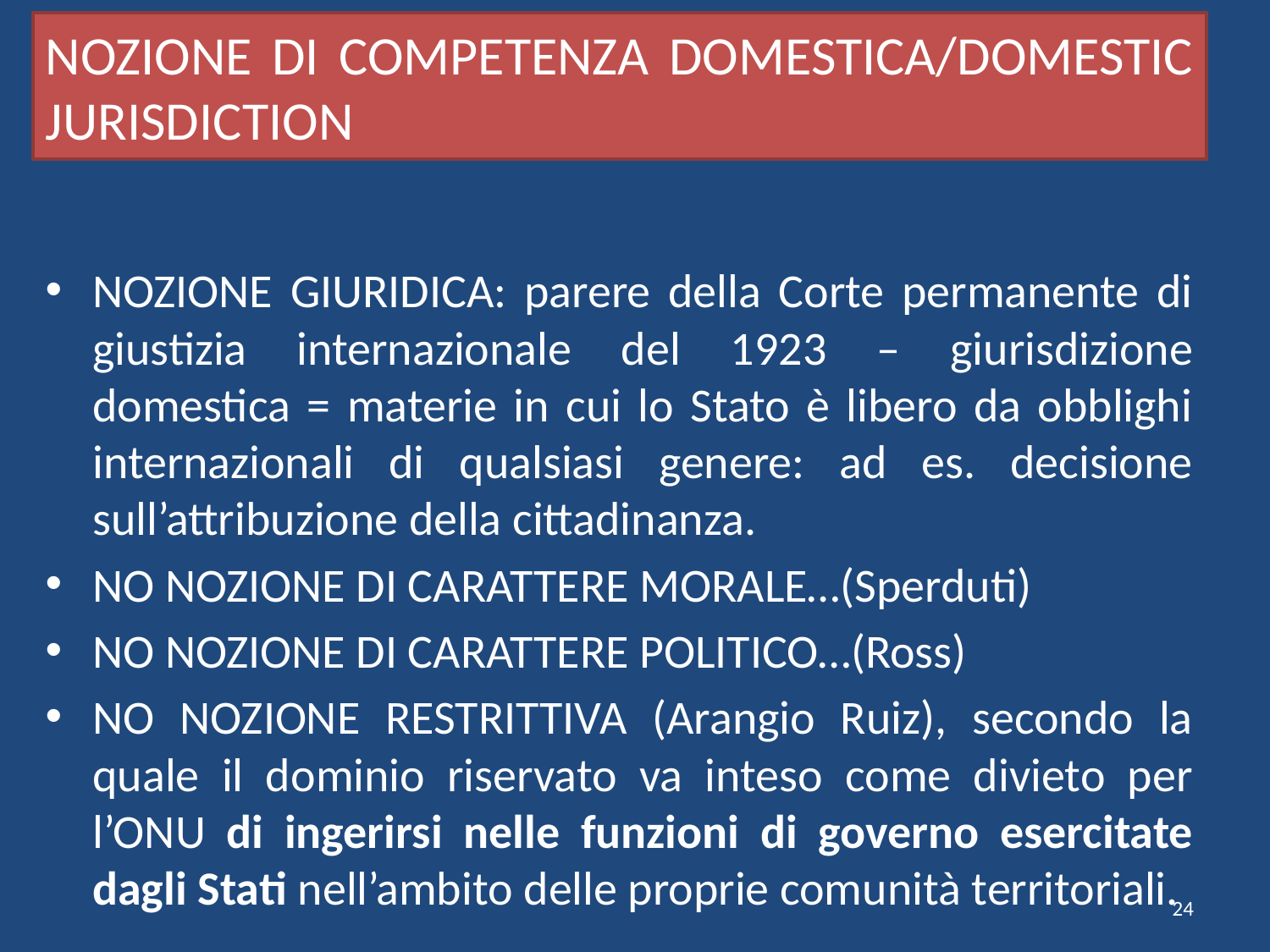

# NOZIONE DI COMPETENZA DOMESTICA/DOMESTIC JURISDICTION
NOZIONE GIURIDICA: parere della Corte permanente di giustizia internazionale del 1923 – giurisdizione domestica = materie in cui lo Stato è libero da obblighi internazionali di qualsiasi genere: ad es. decisione sull’attribuzione della cittadinanza.
NO NOZIONE DI CARATTERE MORALE…(Sperduti)
NO NOZIONE DI CARATTERE POLITICO…(Ross)
NO NOZIONE RESTRITTIVA (Arangio Ruiz), secondo la quale il dominio riservato va inteso come divieto per l’ONU di ingerirsi nelle funzioni di governo esercitate dagli Stati nell’ambito delle proprie comunità territoriali.
24